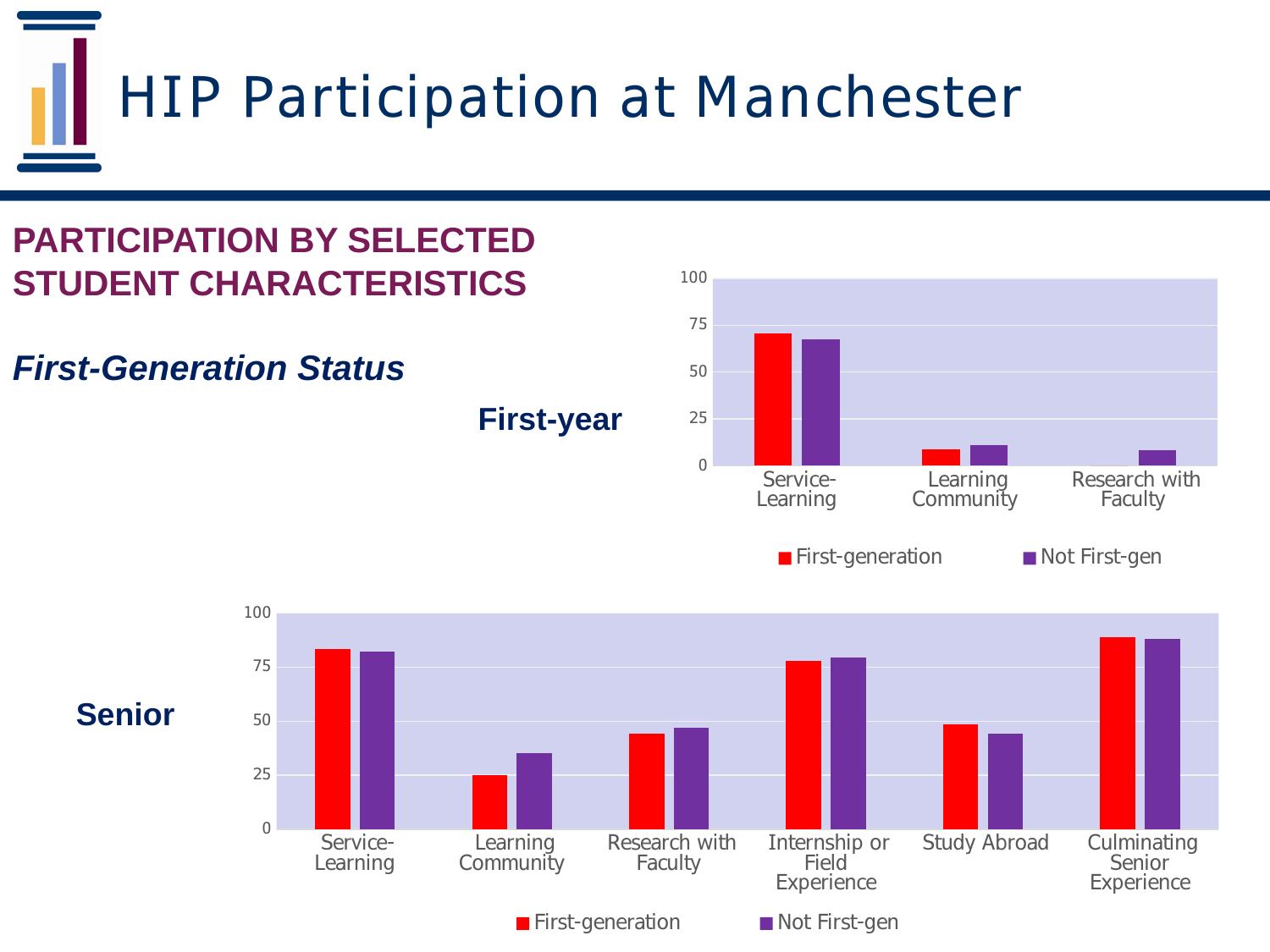

# HIP Participation at Manchester
PARTICIPATION BY SELECTED STUDENT CHARACTERISTICS

First-Generation Status

### Chart

| Category | First-generation | Not First-gen |
|---|---|---|
|  Service-Learning | 70.58823529411765 | 67.56756756756756 |
|  Learning Community | 8.823529411764707 | 10.81081081081081 |
|  Research with Faculty | 0.0 | 8.108108108108109 |
First-year

### Chart

| Category | First-generation | Not First-gen |
|---|---|---|
|  Service-Learning | 83.33333333333334 | 82.35294117647058 |
|  Learning Community | 25.0 | 35.29411764705882 |
|  Research with Faculty | 44.44444444444444 | 47.05882352941176 |
|  Internship or Field Experience | 77.77777777777779 | 79.41176470588233 |
|  Study Abroad | 48.57142857142857 | 44.11764705882353 |
|  Culminating Senior Experience | 88.88888888888889 | 88.23529411764704 |
Senior